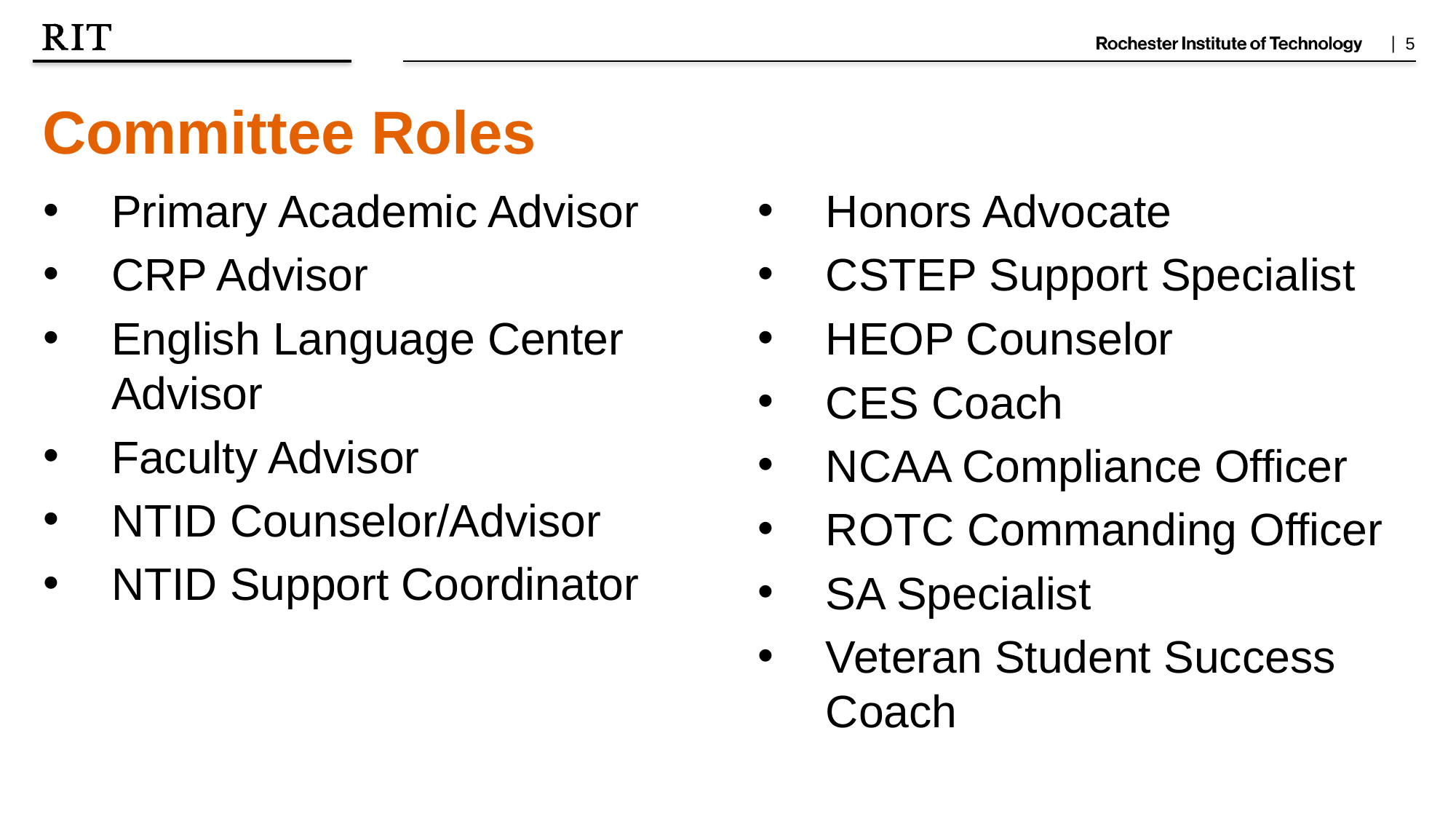

Committee Roles
Primary Academic Advisor
CRP Advisor
English Language Center Advisor
Faculty Advisor
NTID Counselor/Advisor
NTID Support Coordinator
Honors Advocate
CSTEP Support Specialist
HEOP Counselor
CES Coach
NCAA Compliance Officer
ROTC Commanding Officer
SA Specialist
Veteran Student Success Coach